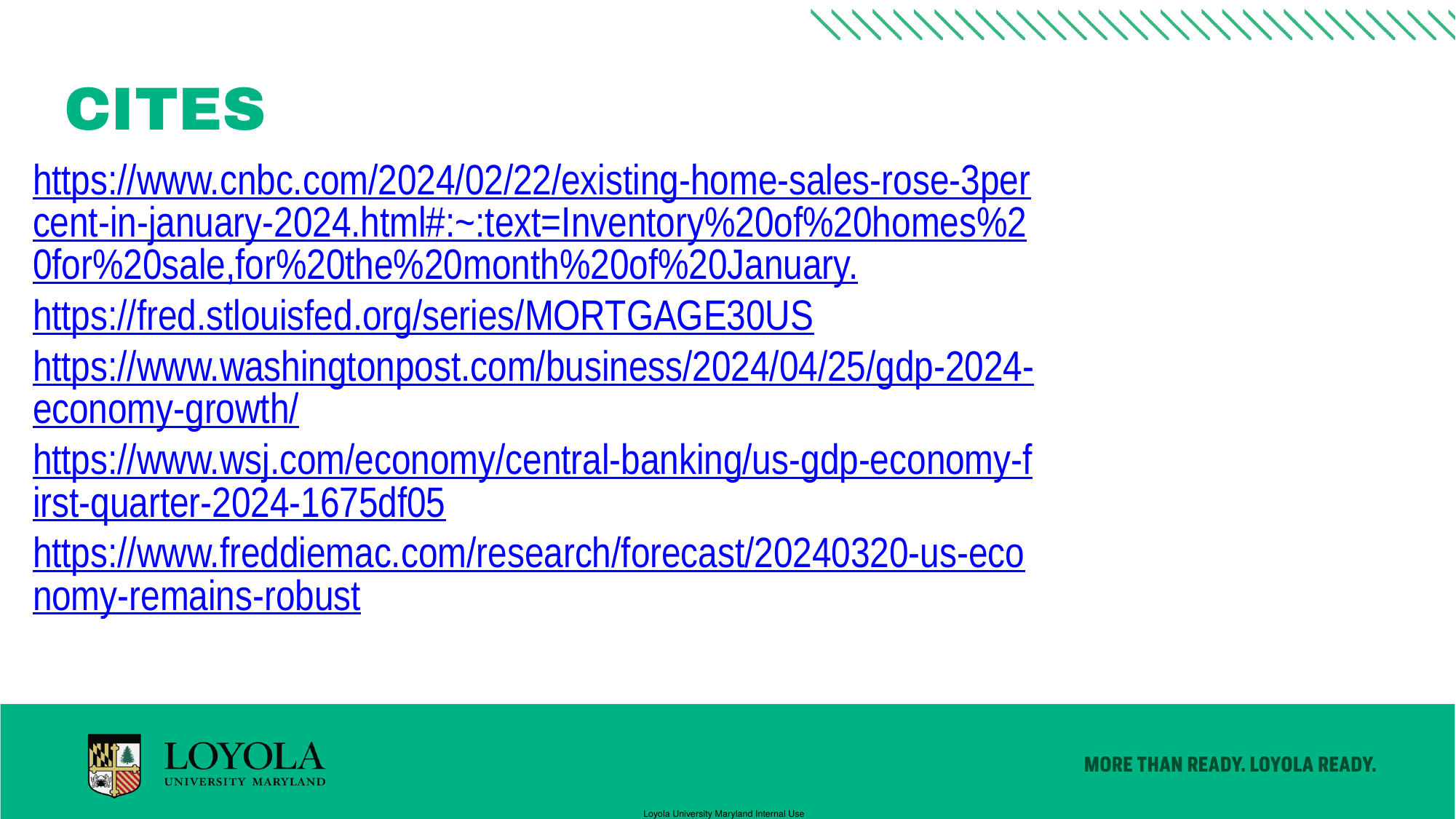

# Cites
https://www.cnbc.com/2024/02/22/existing-home-sales-rose-3percent-in-january-2024.html#:~:text=Inventory%20of%20homes%20for%20sale,for%20the%20month%20of%20January.
https://fred.stlouisfed.org/series/MORTGAGE30US
https://www.washingtonpost.com/business/2024/04/25/gdp-2024-economy-growth/
https://www.wsj.com/economy/central-banking/us-gdp-economy-first-quarter-2024-1675df05
https://www.freddiemac.com/research/forecast/20240320-us-economy-remains-robust